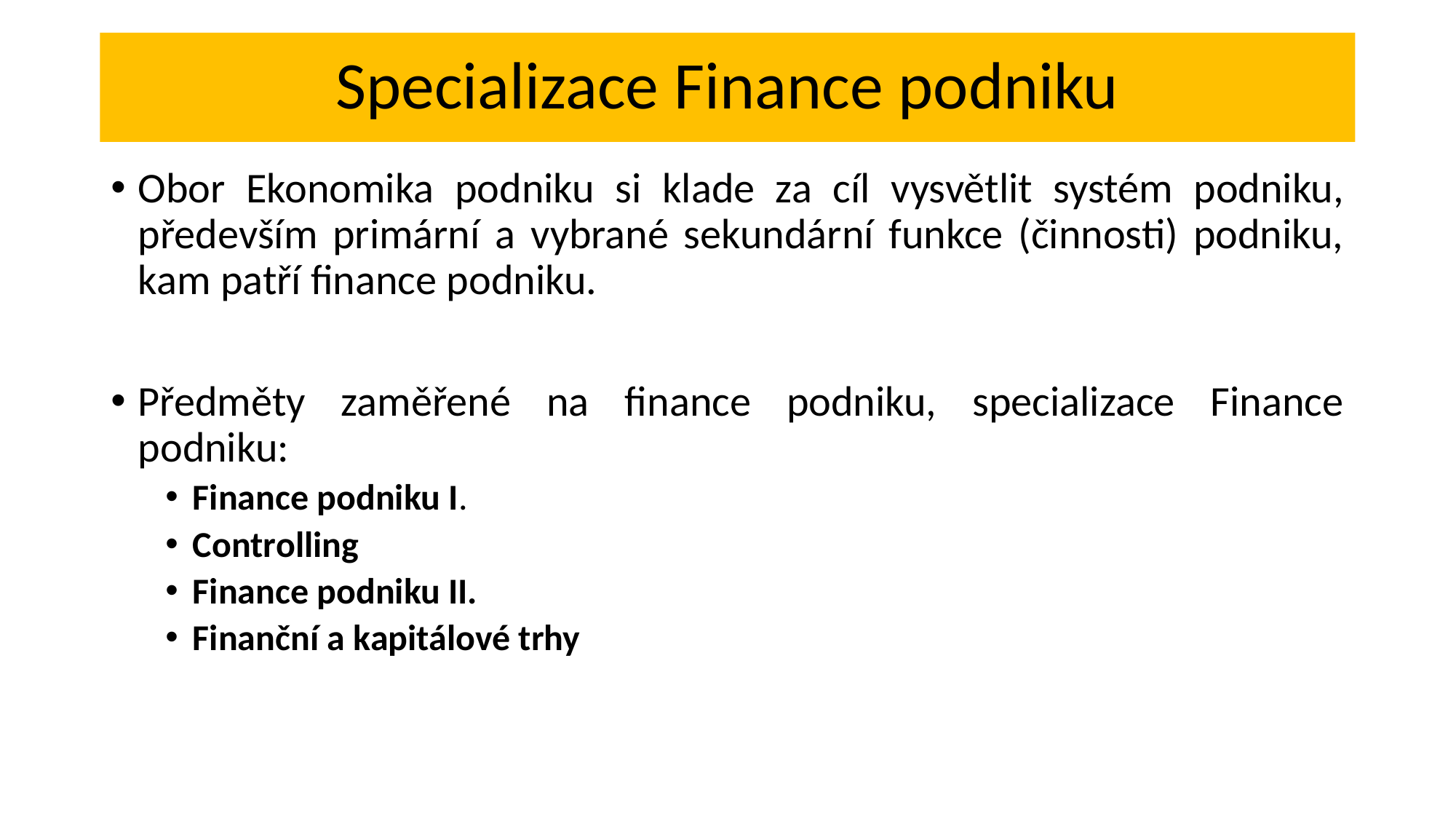

# Specializace Finance podniku
Obor Ekonomika podniku si klade za cíl vysvětlit systém podniku, především primární a vybrané sekundární funkce (činnosti) podniku, kam patří finance podniku.

Předměty zaměřené na finance podniku, specializace Finance podniku:
Finance podniku I.
Controlling
Finance podniku II.
Finanční a kapitálové trhy